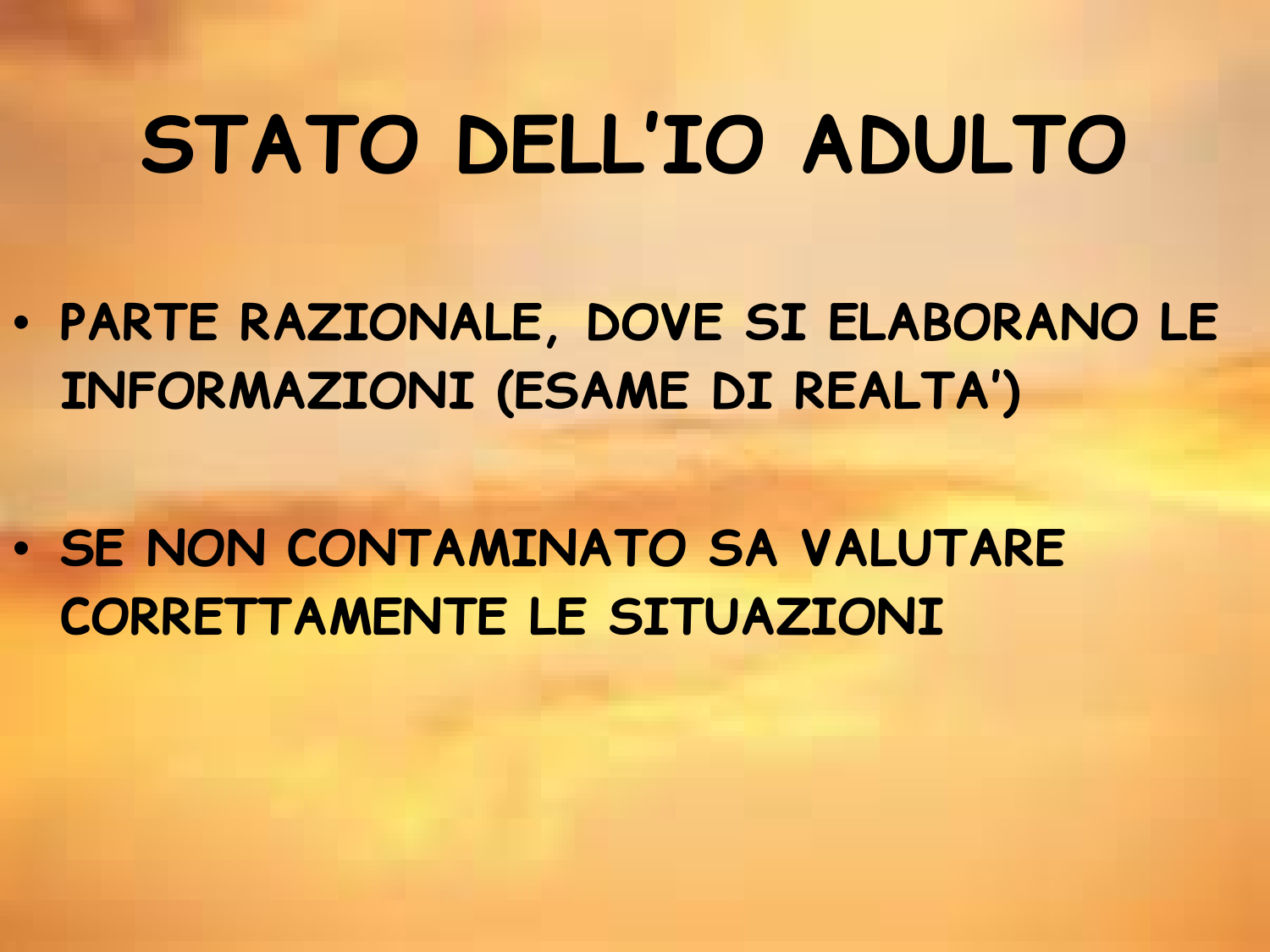

STATO DELL’IO ADULTO

PARTE RAZIONALE, DOVE SI ELABORANO LE INFORMAZIONI (ESAME DI REALTA’)

SE NON CONTAMINATO SA VALUTARE CORRETTAMENTE LE SITUAZIONI